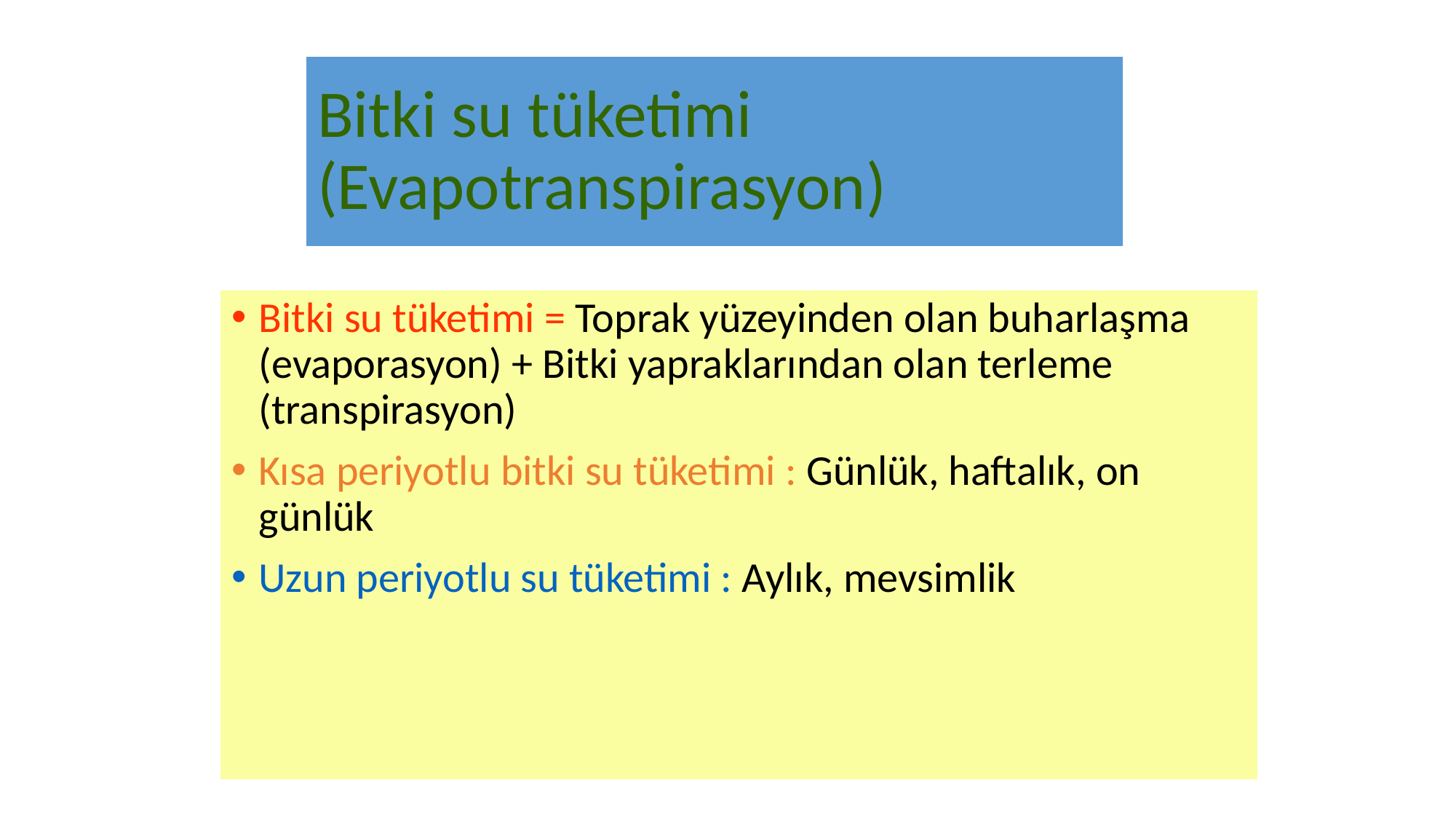

# Bitki su tüketimi (Evapotranspirasyon)
Bitki su tüketimi = Toprak yüzeyinden olan buharlaşma (evaporasyon) + Bitki yapraklarından olan terleme (transpirasyon)
Kısa periyotlu bitki su tüketimi : Günlük, haftalık, on günlük
Uzun periyotlu su tüketimi : Aylık, mevsimlik